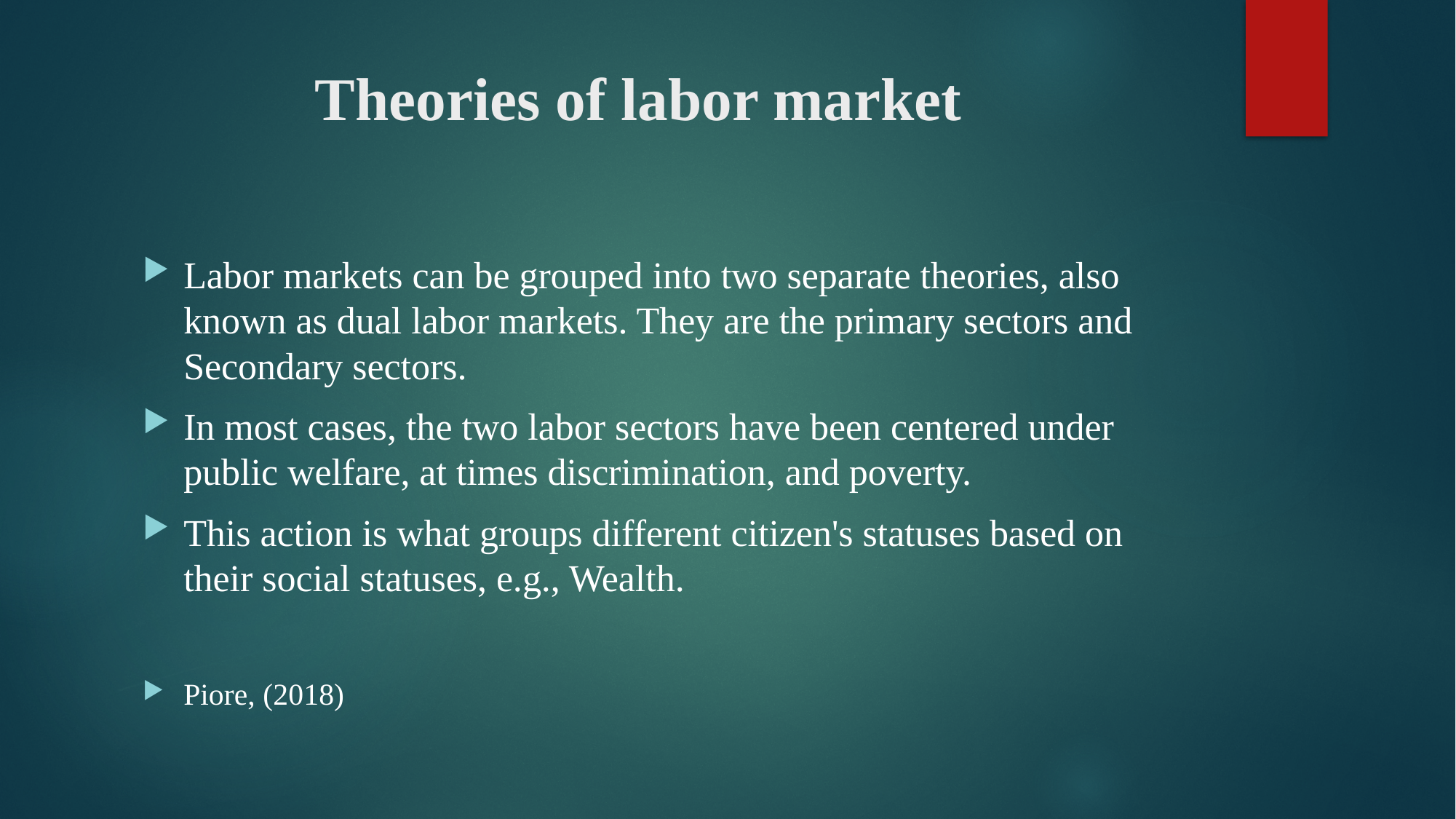

# Theories of labor market
Labor markets can be grouped into two separate theories, also known as dual labor markets. They are the primary sectors and Secondary sectors.
In most cases, the two labor sectors have been centered under public welfare, at times discrimination, and poverty.
This action is what groups different citizen's statuses based on their social statuses, e.g., Wealth.

Piore, (2018)